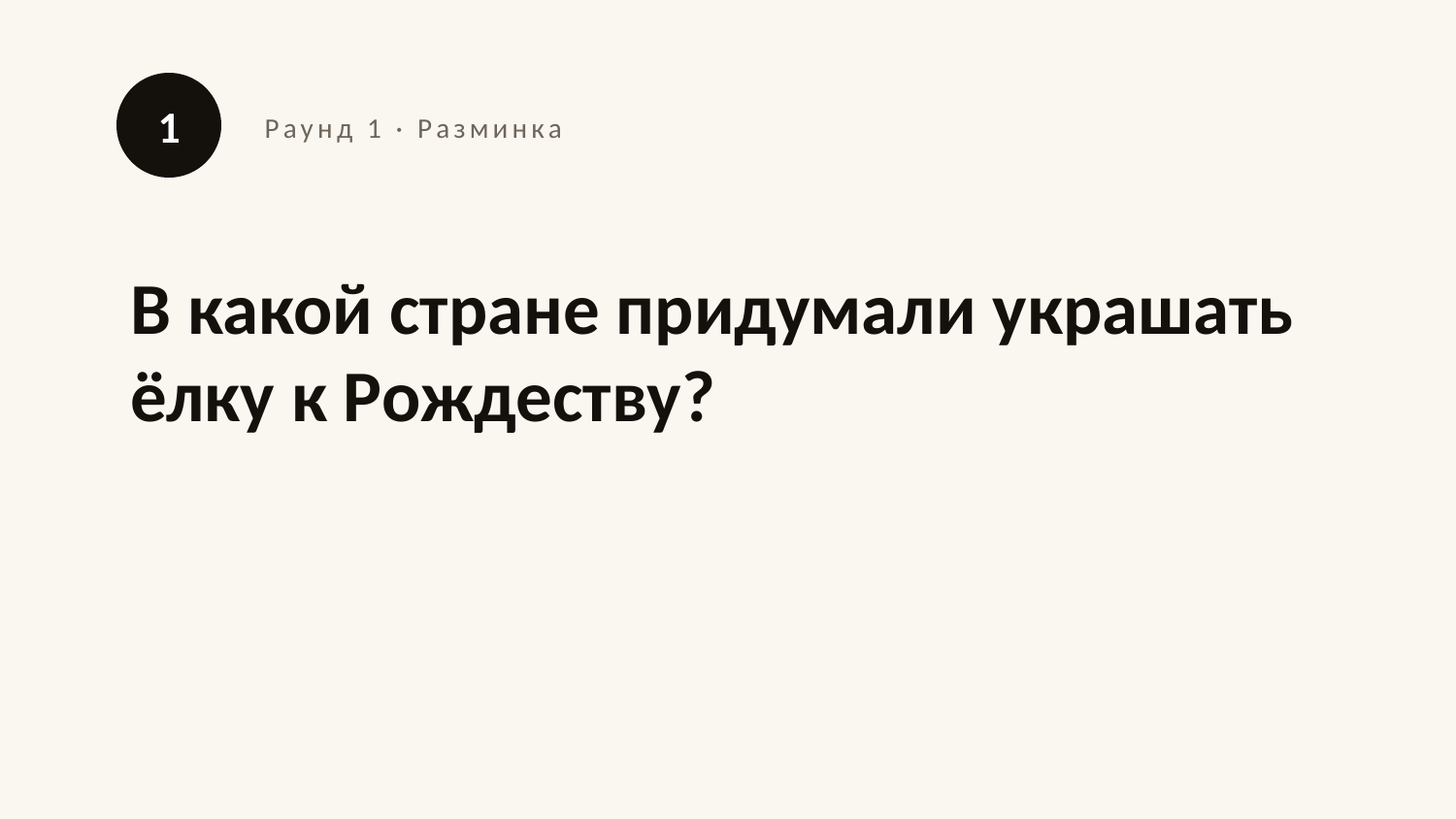

1
Раунд 1 · Разминка
В какой стране придумали украшать ёлку к Рождеству?